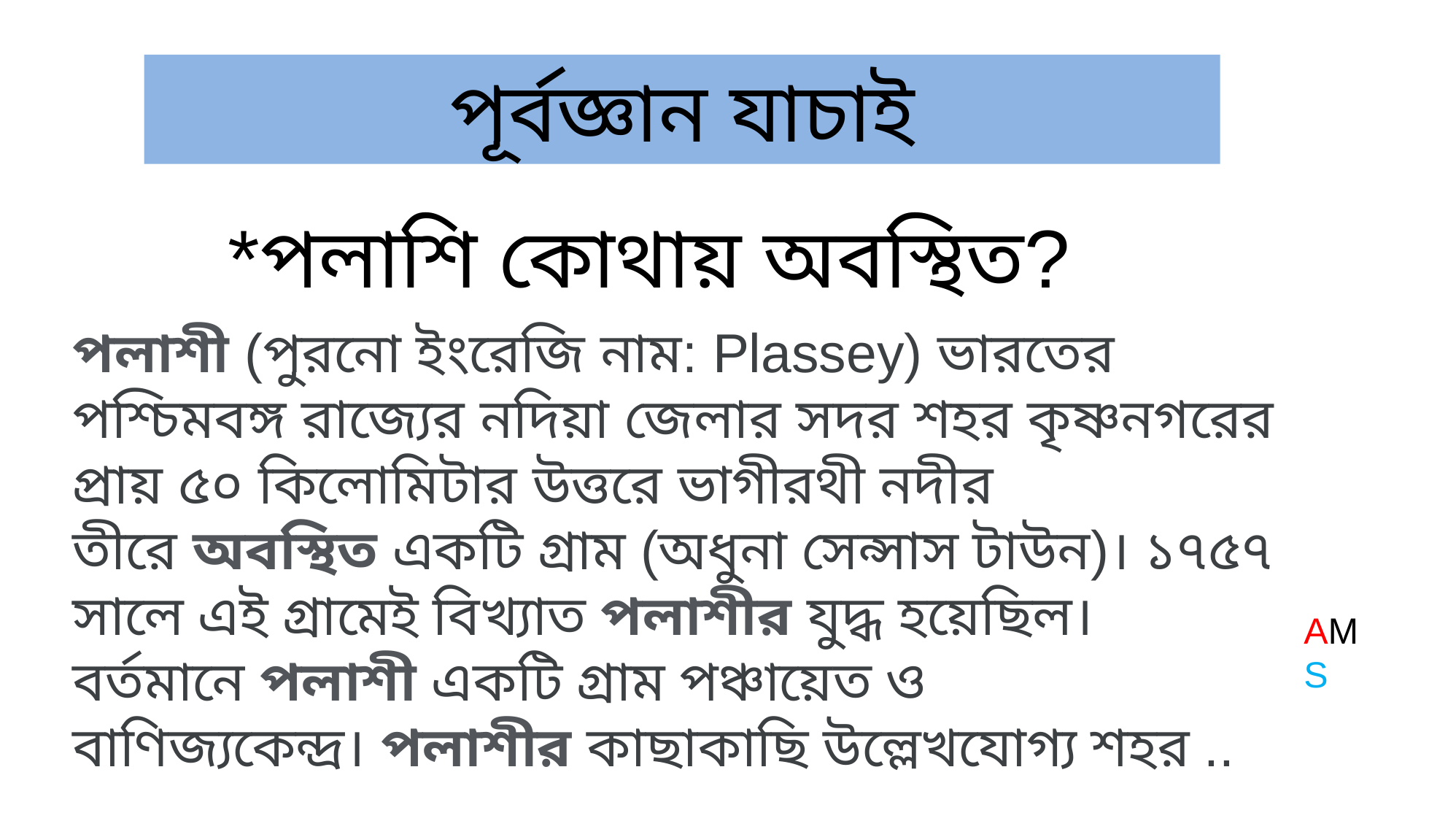

পূর্বজ্ঞান যাচাই
*পলাশি কোথায় অবস্থিত?
পলাশী (পুরনো ইংরেজি নাম: Plassey) ভারতের পশ্চিমবঙ্গ রাজ্যের নদিয়া জেলার সদর শহর কৃষ্ণনগরের প্রায় ৫০ কিলোমিটার উত্তরে ভাগীরথী নদীর তীরে অবস্থিত একটি গ্রাম (অধুনা সেন্সাস টাউন)। ১৭৫৭ সালে এই গ্রামেই বিখ্যাত পলাশীর যুদ্ধ হয়েছিল। বর্তমানে পলাশী একটি গ্রাম পঞ্চায়েত ও বাণিজ্যকেন্দ্র। পলাশীর কাছাকাছি উল্লেখযোগ্য শহর ..
AMS